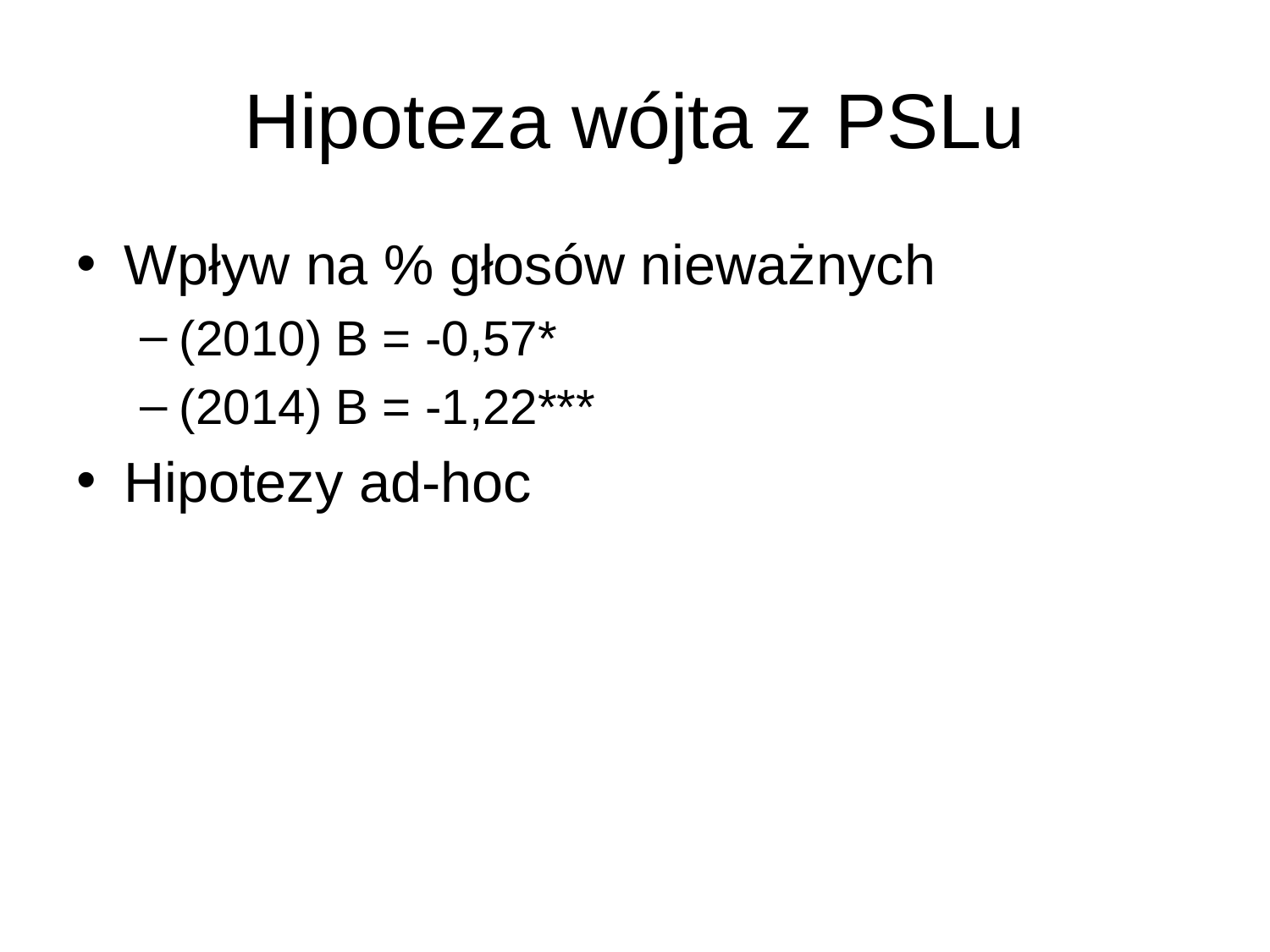

# Hipoteza wójta z PSLu
Wpływ na % głosów nieważnych
(2010) B = -0,57*
(2014) B = -1,22***
Hipotezy ad-hoc